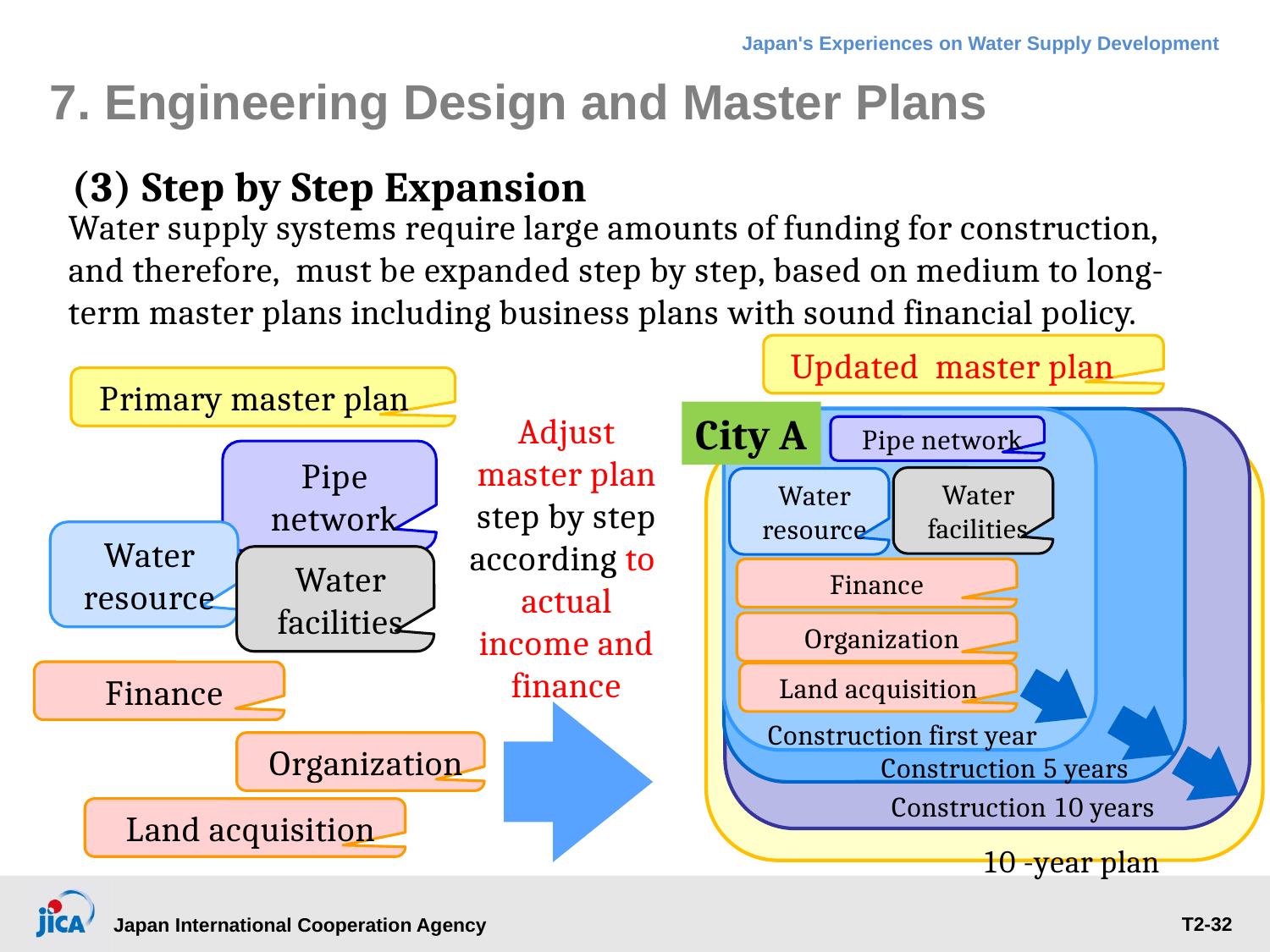

# 7. Engineering Design and Master Plans
(3) Step by Step Expansion
Water supply systems require large amounts of funding for construction, and therefore,  must be expanded step by step, based on medium to long-term master plans including business plans with sound financial policy.
Updated  master plan
Primary master plan
City A
Adjust master plan step by step according to  actual income and finance

Pipe network

Pipe network
Water facilities
Water resource
Water resource
Water facilities
Finance
Organization
Finance
Land acquisition

Construction first year
Organization

Construction 5 years
Construction 10 years
Land acquisition
10 -year plan